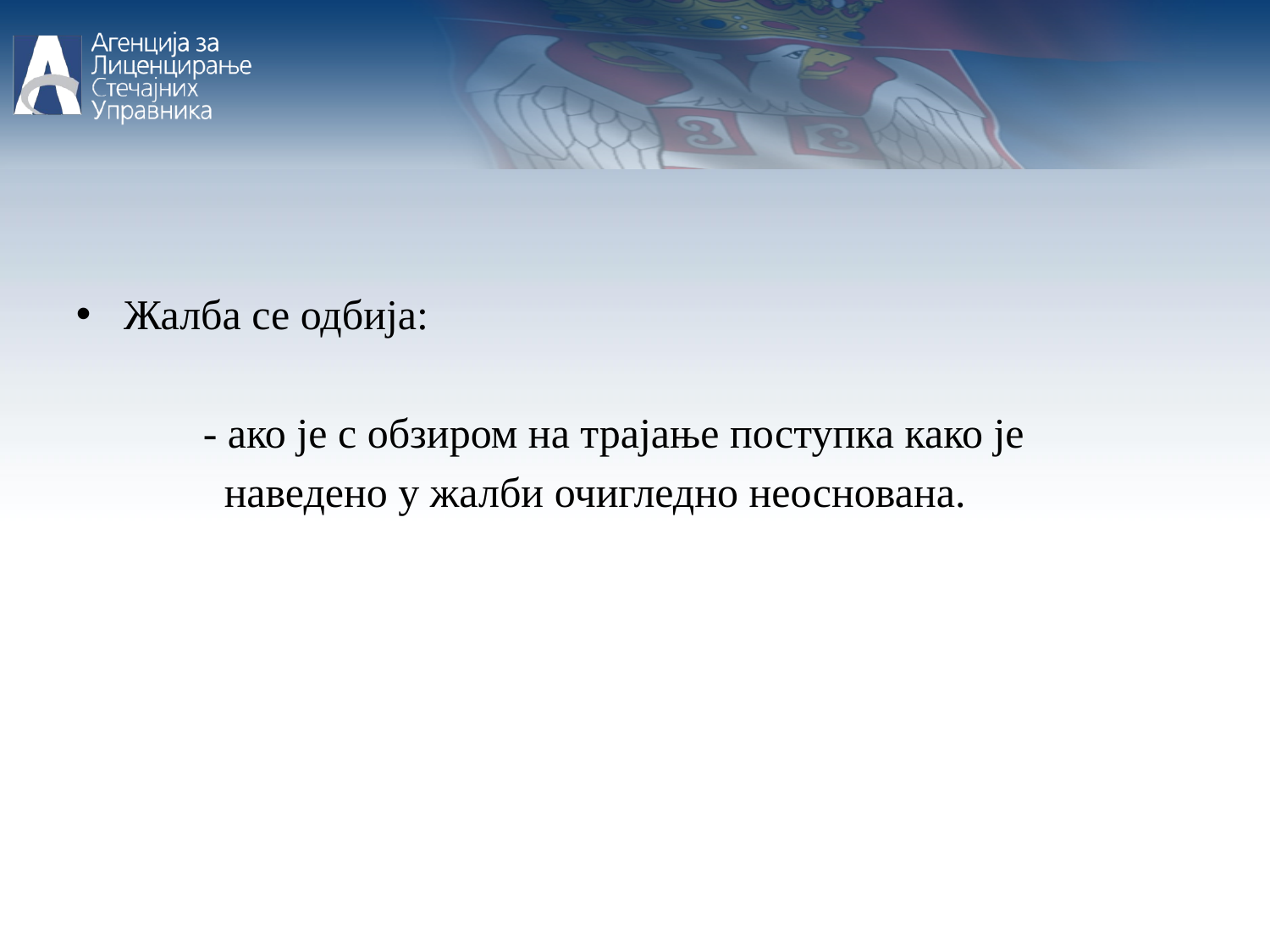

Жалба се одбија:

	- ако је с обзиром на трајање поступка како је
	  наведено у жалби очигледно неоснована.